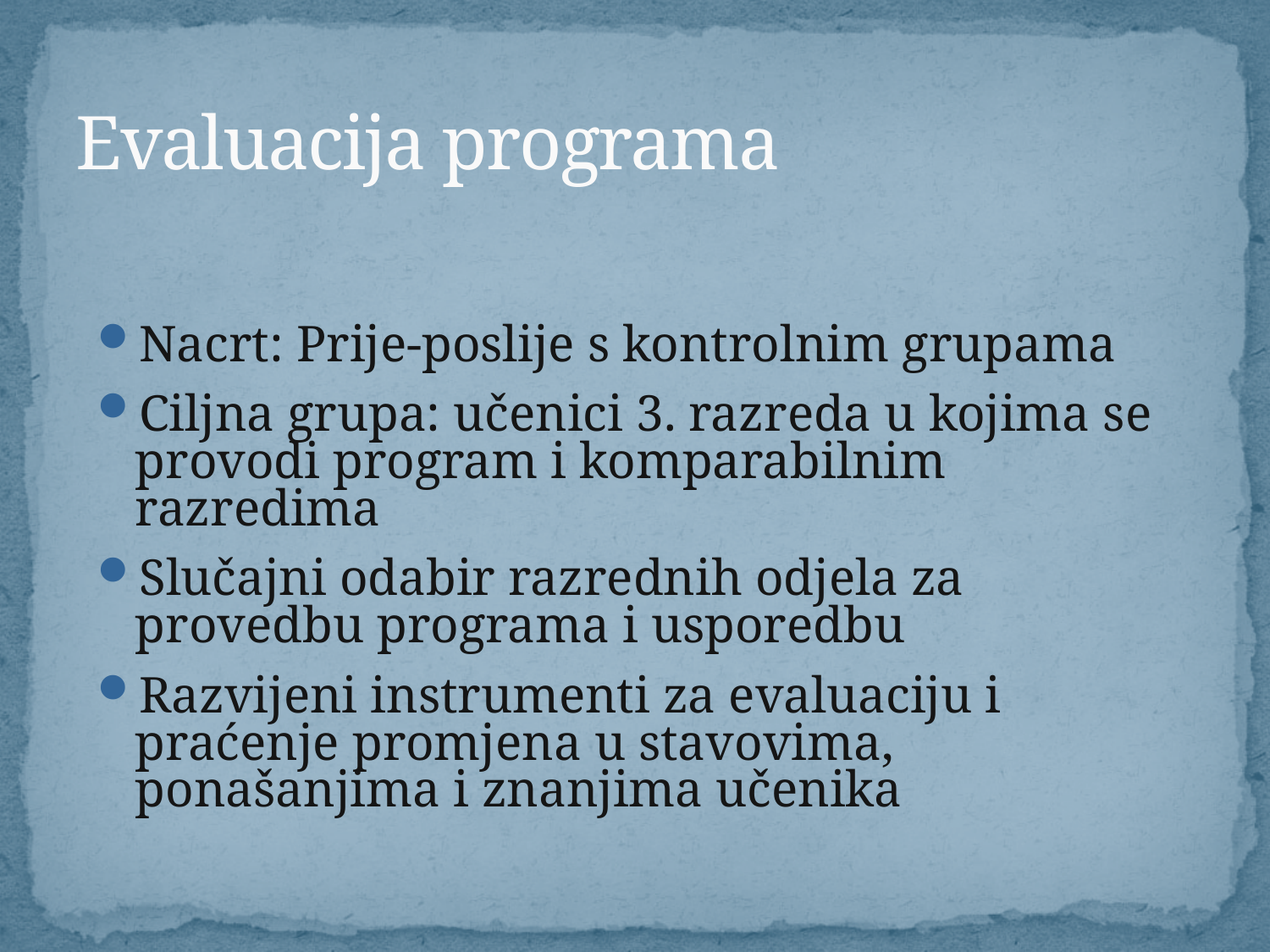

# Evaluacija programa

Nacrt: Prije-poslije s kontrolnim grupama
Ciljna grupa: učenici 3. razreda u kojima se provodi program i komparabilnim razredima
Slučajni odabir razrednih odjela za provedbu programa i usporedbu
Razvijeni instrumenti za evaluaciju i praćenje promjena u stavovima, ponašanjima i znanjima učenika